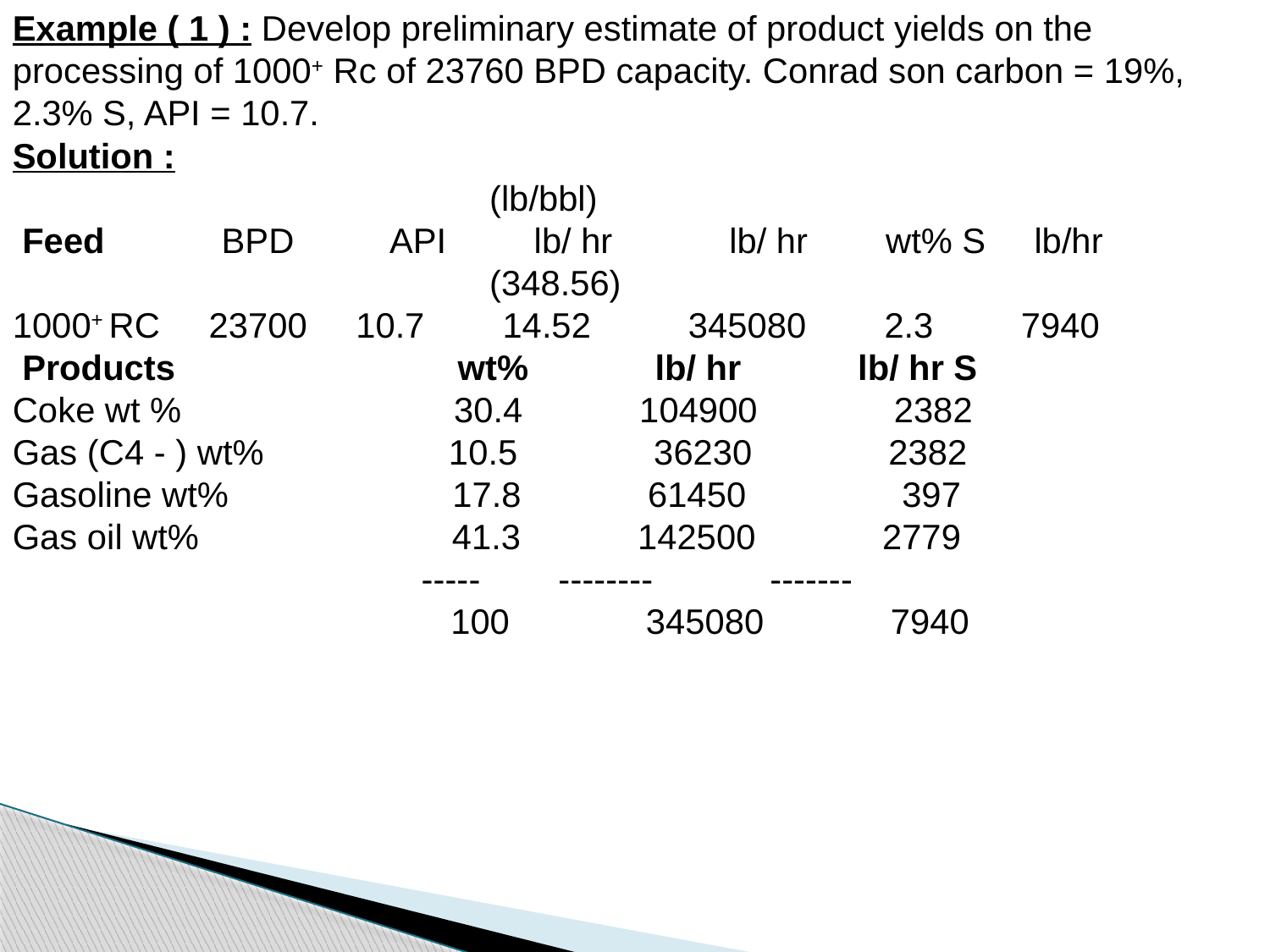

Example ( 1 ) : Develop preliminary estimate of product yields on the processing of 1000+ Rc of 23760 BPD capacity. Conrad son carbon = 19%, 2.3% S, API = 10.7.
Solution :
                                                 (lb/bbl)
 Feed            BPD          API         lb/ hr            lb/ hr        wt% S     lb/hr
                                                 (348.56)
1000+ RC     23700     10.7        14.52          345080        2.3         7940
 Products                             wt%             lb/ hr            lb/ hr S
Coke wt %                            30.4            104900              2382
Gas (C4 - ) wt%                   10.5              36230              2382
Gasoline wt%                       17.8             61450                397
Gas oil wt%                          41.3            142500             2779
                                          -----        --------            -------
                                             100              345080             7940